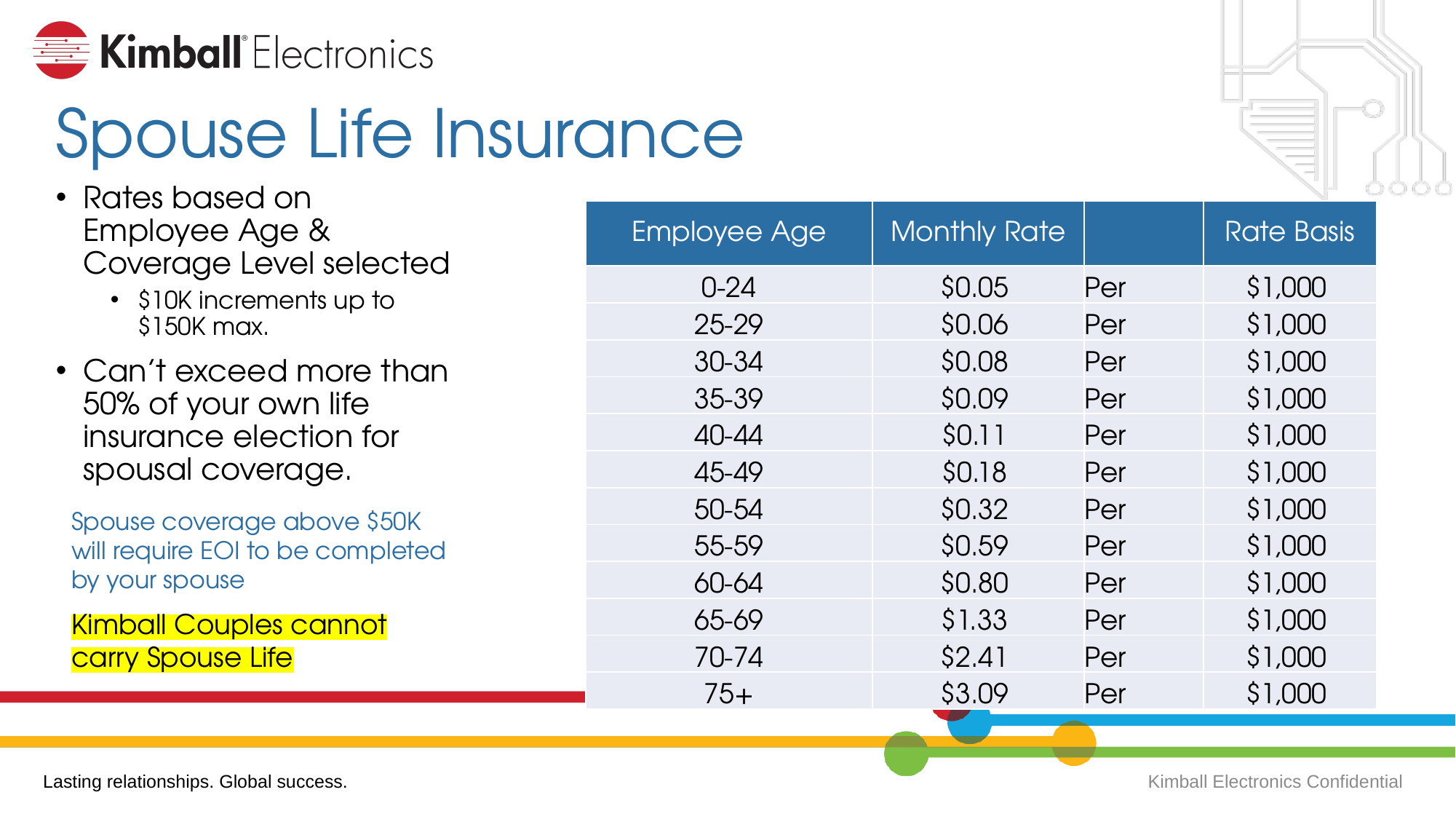

# Spouse Life Insurance
Rates based on  Employee Age & Coverage Level selected
$10K increments up to $150K max.
Can’t exceed more than 50% of your own life insurance election for spousal coverage.
| Employee Age | Monthly Rate |  | Rate Basis |
| --- | --- | --- | --- |
| 0-24 | $0.05 | Per | $1,000 |
| 25-29 | $0.06 | Per | $1,000 |
| 30-34 | $0.08 | Per | $1,000 |
| 35-39 | $0.09 | Per | $1,000 |
| 40-44 | $0.11 | Per | $1,000 |
| 45-49 | $0.18 | Per | $1,000 |
| 50-54 | $0.32 | Per | $1,000 |
| 55-59 | $0.59 | Per | $1,000 |
| 60-64 | $0.80 | Per | $1,000 |
| 65-69 | $1.33 | Per | $1,000 |
| 70-74 | $2.41 | Per | $1,000 |
| 75+ | $3.09 | Per | $1,000 |
Spouse coverage above $50K will require EOI to be completed by your spouse
Kimball Couples cannot carry Spouse Life